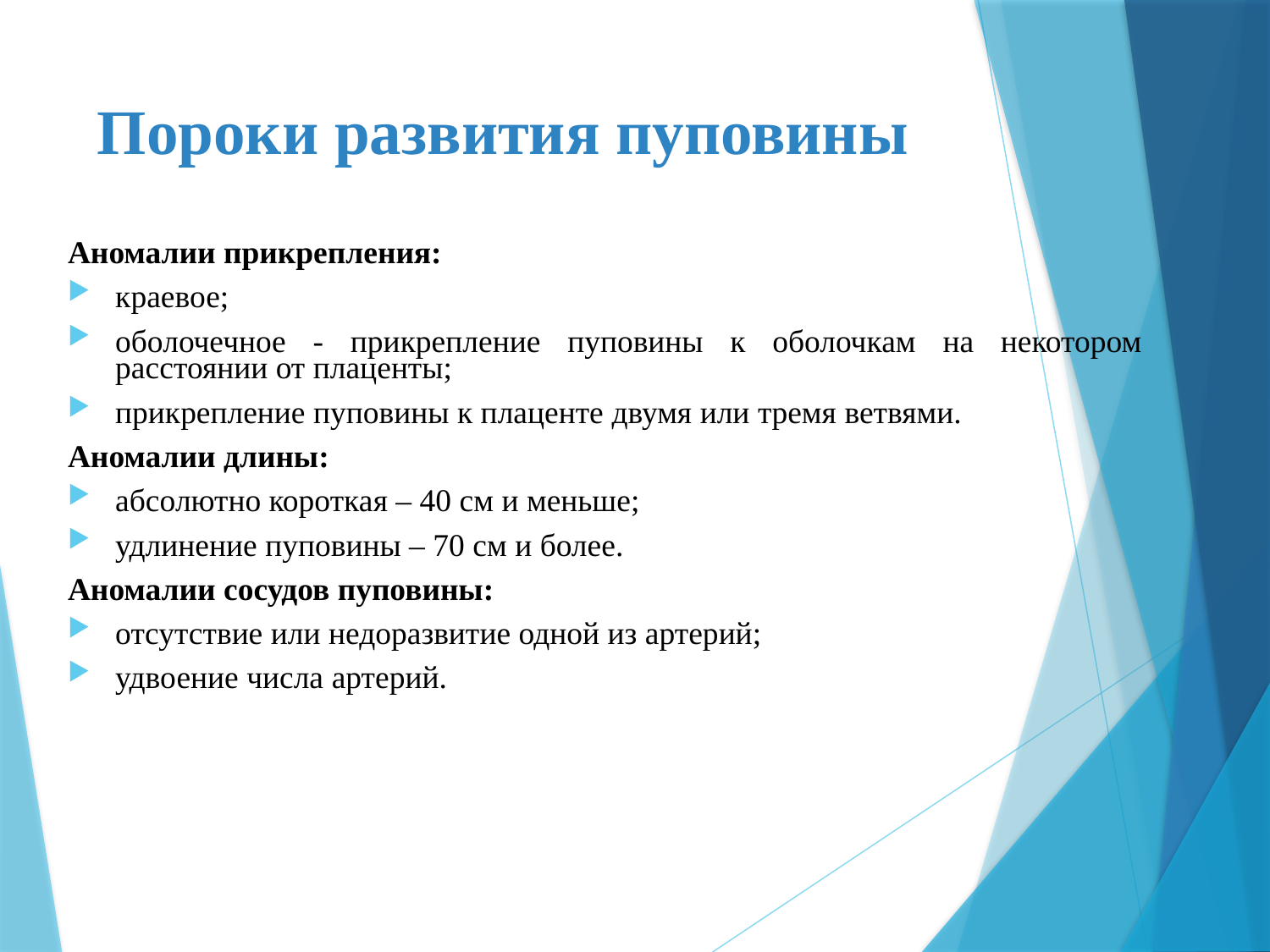

# Пороки развития пуповины
Аномалии прикрепления:
краевое;
оболочечное - прикрепление пуповины к оболочкам на некотором расстоянии от плаценты;
прикрепление пуповины к плаценте двумя или тремя ветвями.
Аномалии длины:
абсолютно короткая – 40 см и меньше;
удлинение пуповины – 70 см и более.
Аномалии сосудов пуповины:
отсутствие или недоразвитие одной из артерий;
удвоение числа артерий.